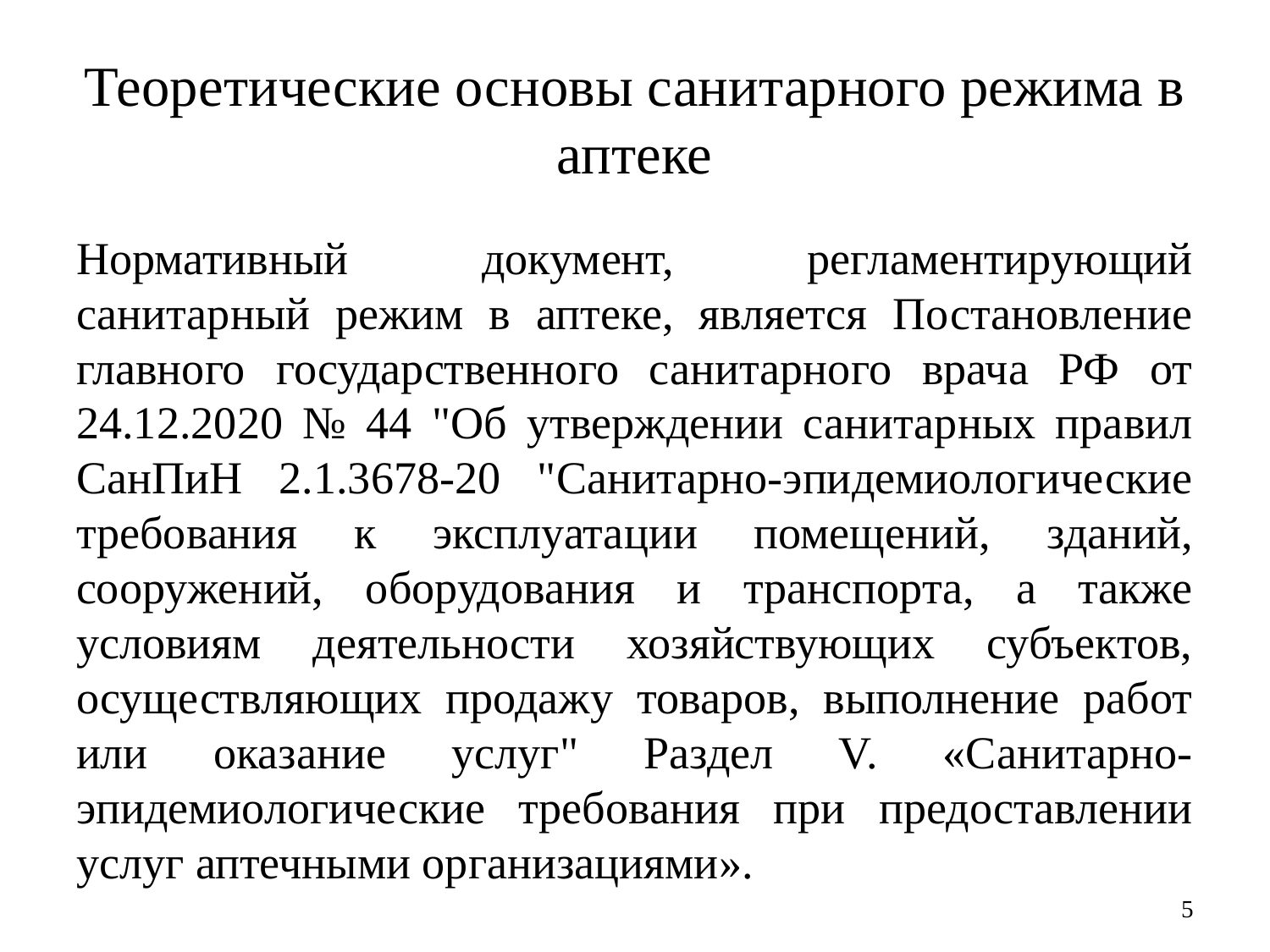

# Теоретические основы санитарного режима в аптеке
Нормативный документ, регламентирующий санитарный режим в аптеке, является Постановление главного государственного санитарного врача РФ от 24.12.2020 № 44 "Об утверждении санитарных правил СанПиН 2.1.3678-20 "Санитарно-эпидемиологические требования к эксплуатации помещений, зданий, сооружений, оборудования и транспорта, а также условиям деятельности хозяйствующих субъектов, осуществляющих продажу товаров, выполнение работ или оказание услуг" Раздел V. «Санитарно-эпидемиологические требования при предоставлении услуг аптечными организациями».
5